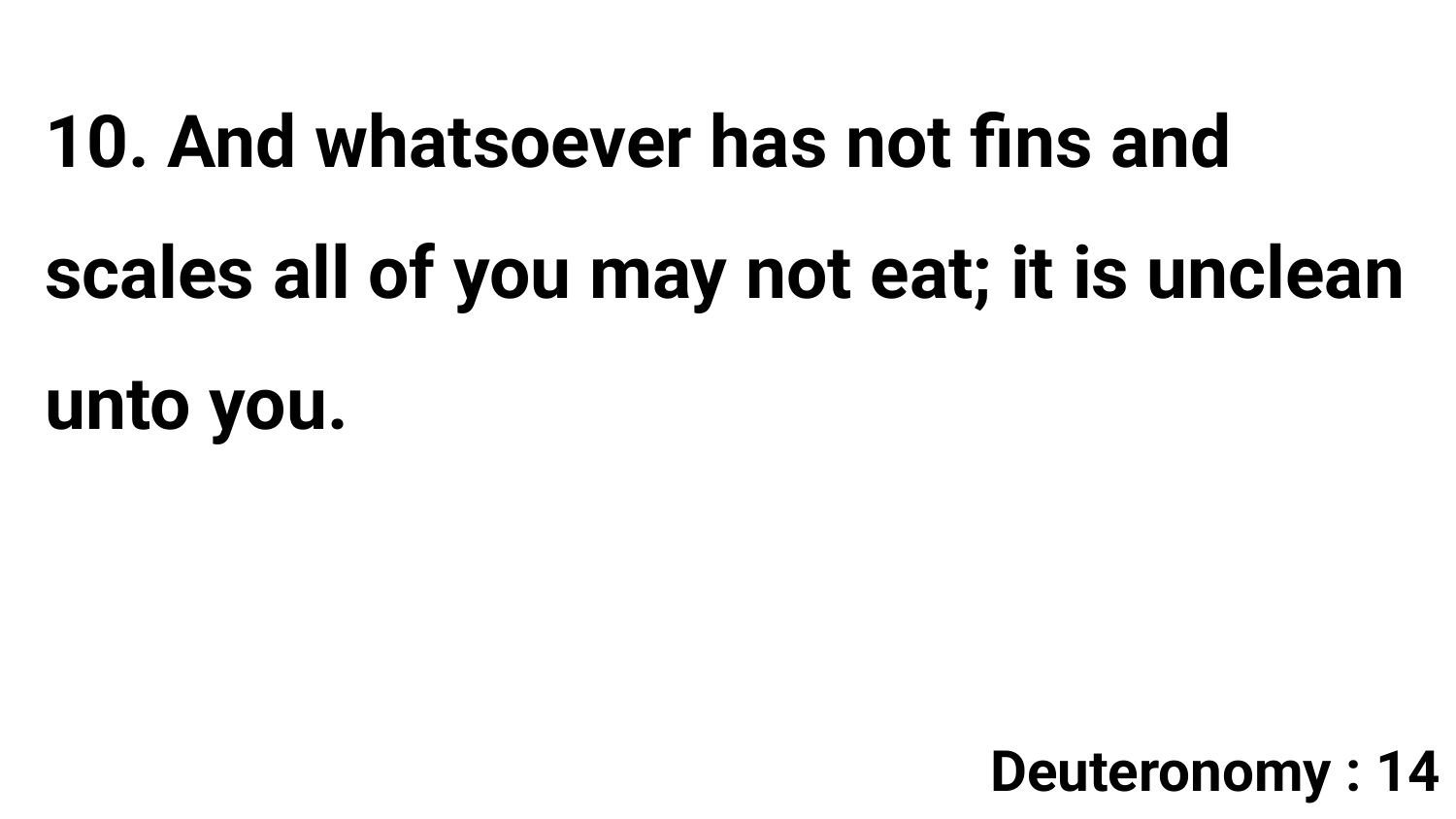

10. And whatsoever has not fins and scales all of you may not eat; it is unclean unto you.
Deuteronomy : 14